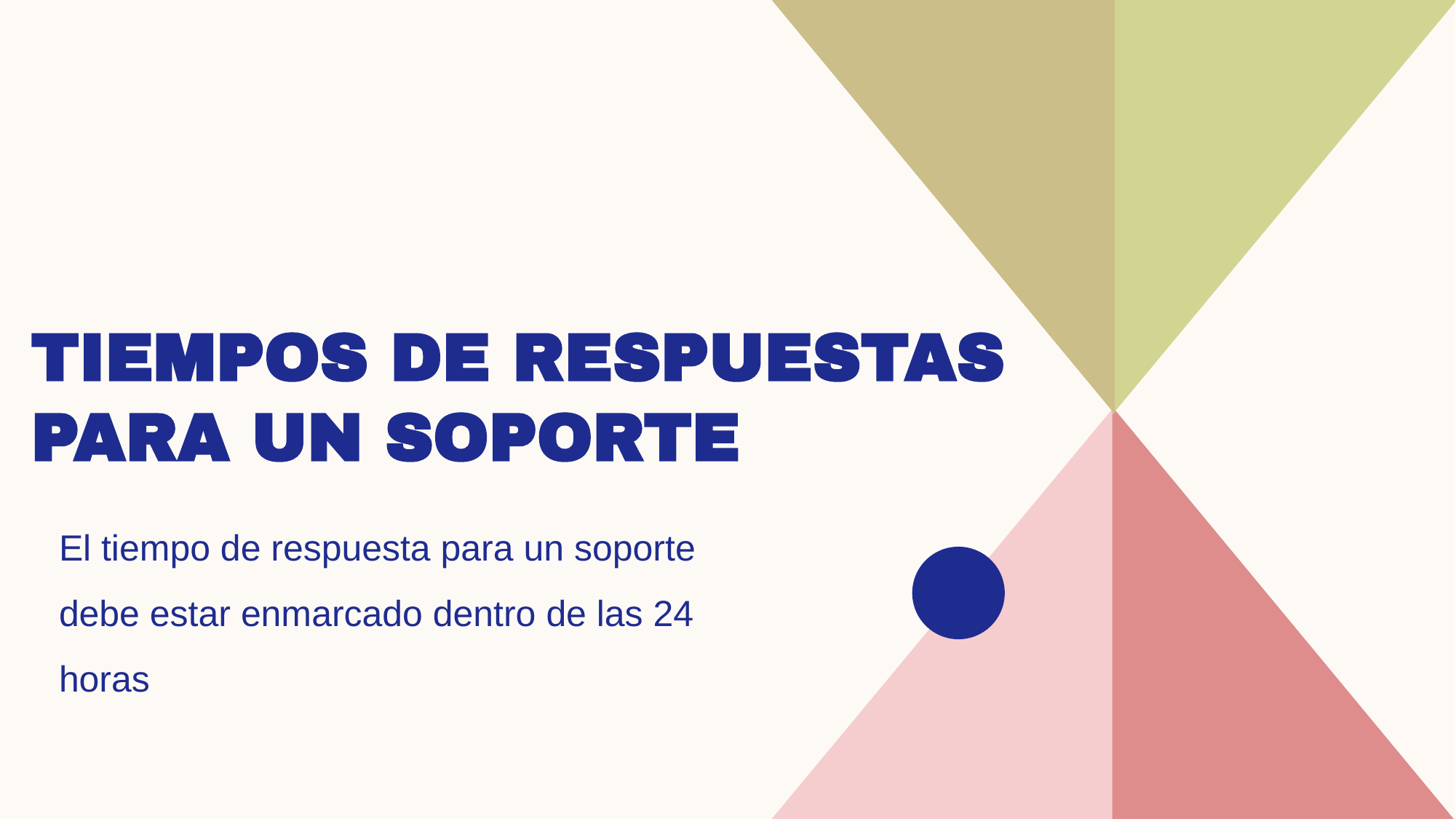

# Tiempos de respuestas para un soporte
El tiempo de respuesta para un soporte debe estar enmarcado dentro de las 24 horas